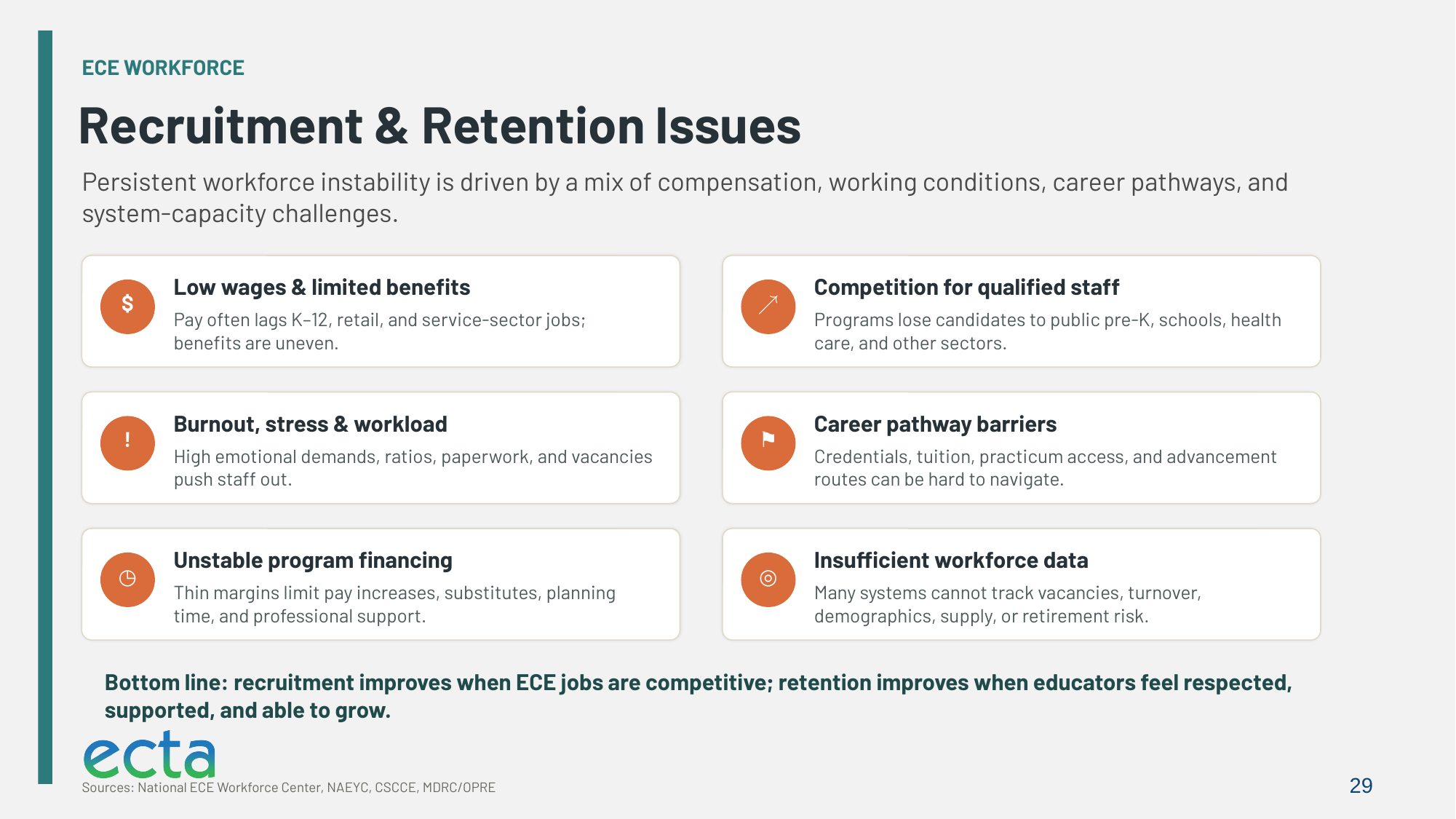

ECE WORKFORCE
Recruitment & Retention Issues
Persistent workforce instability is driven by a mix of compensation, working conditions, career pathways, and system-capacity challenges.

Low wages & limited benefits
Competition for qualified staff

$
↗
Pay often lags K–12, retail, and service-sector jobs; benefits are uneven.
Programs lose candidates to public pre-K, schools, health care, and other sectors.

Burnout, stress & workload
Career pathway barriers

!
⚑
High emotional demands, ratios, paperwork, and vacancies push staff out.
Credentials, tuition, practicum access, and advancement routes can be hard to navigate.

Unstable program financing
Insufficient workforce data

◷
◎
Thin margins limit pay increases, substitutes, planning time, and professional support.
Many systems cannot track vacancies, turnover, demographics, supply, or retirement risk.
Bottom line: recruitment improves when ECE jobs are competitive; retention improves when educators feel respected, supported, and able to grow.
29
Sources: National ECE Workforce Center, NAEYC, CSCCE, MDRC/OPRE